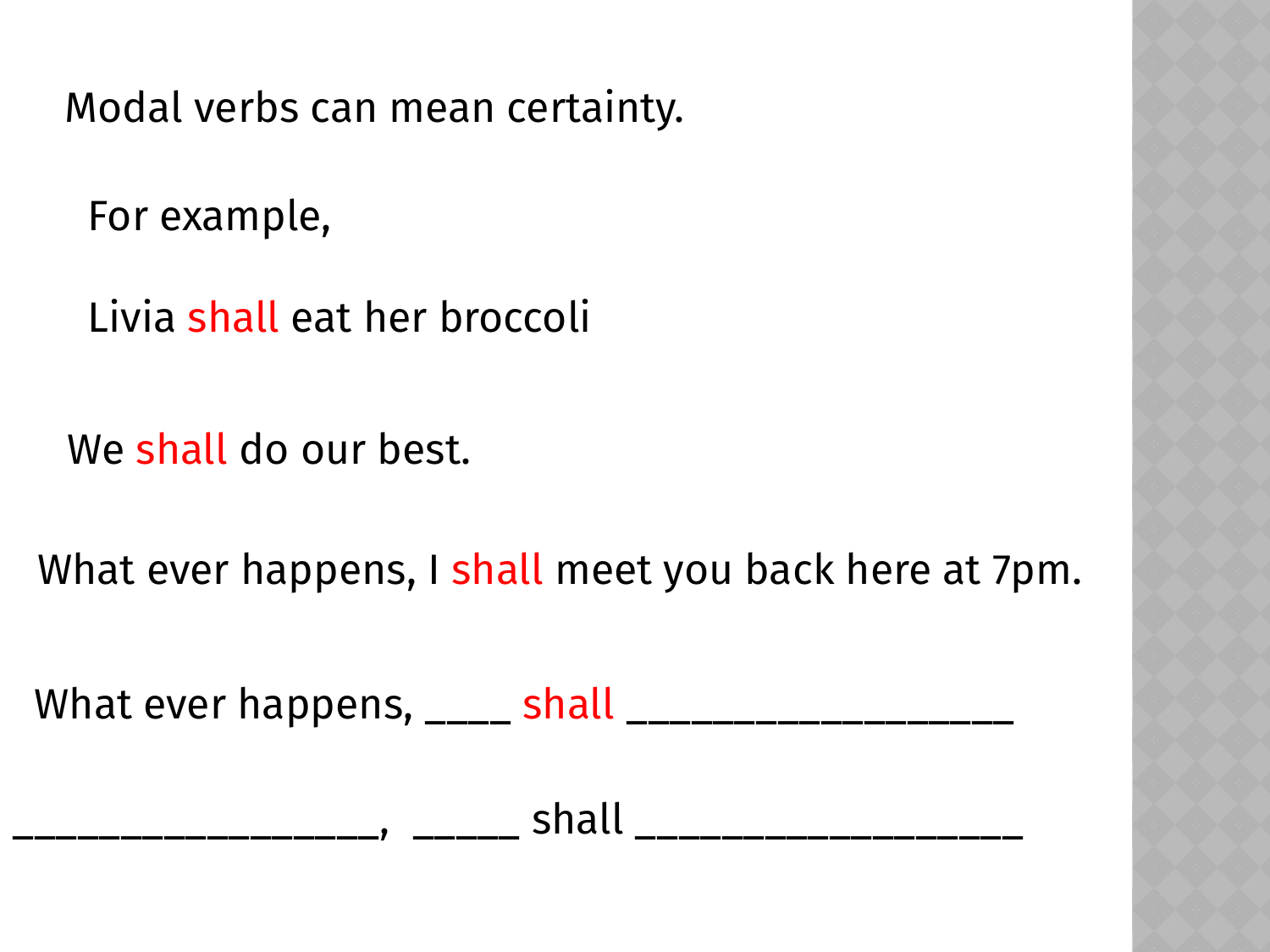

Modal verbs can mean certainty.

For example,

Livia shall eat her broccoli
We shall do our best.
What ever happens, I shall meet you back here at 7pm.
What ever happens, ____ shall __________________
_________________,  _____ shall __________________